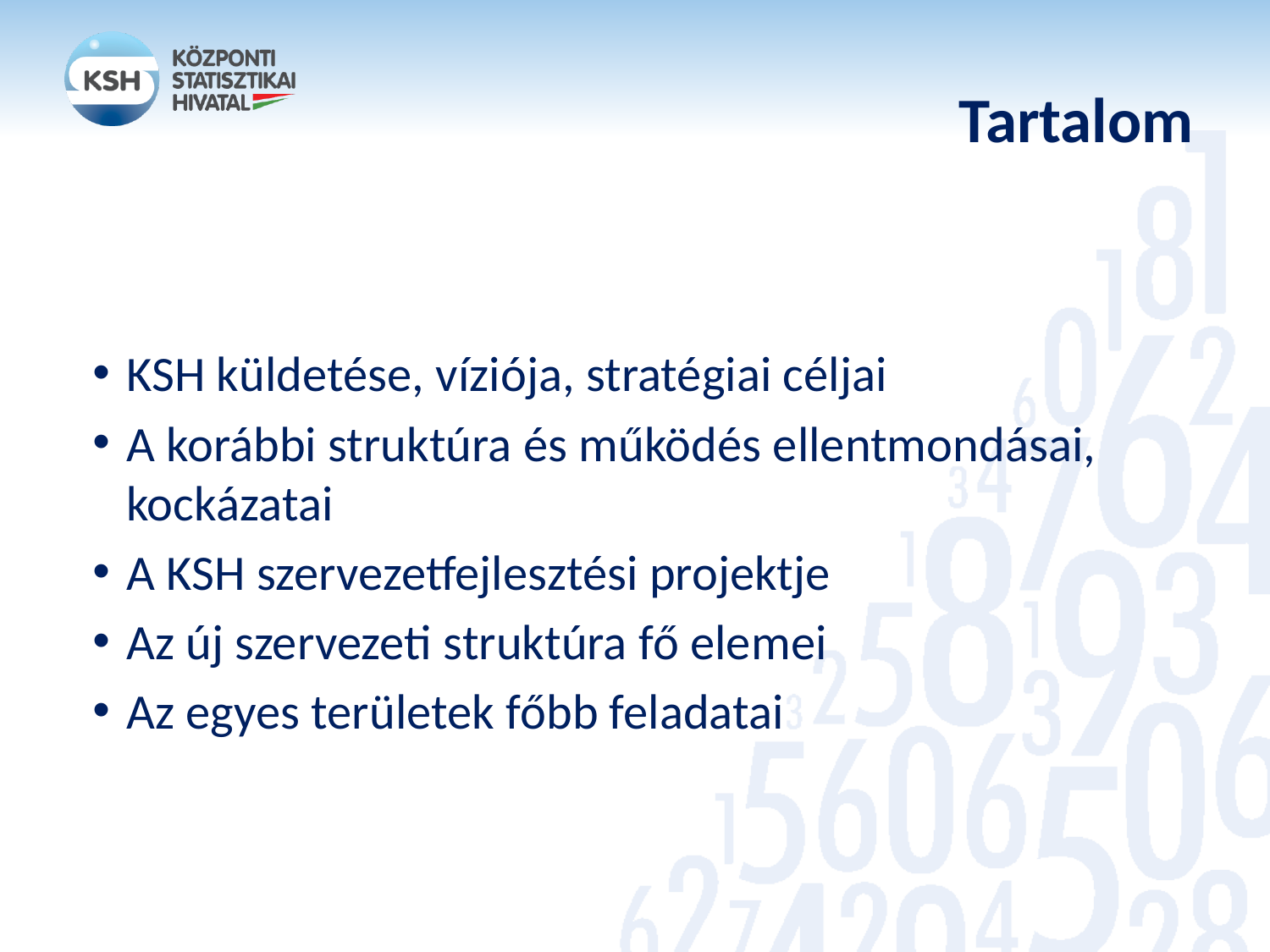

# Tartalom

KSH küldetése, víziója, stratégiai céljai
A korábbi struktúra és működés ellentmondásai, kockázatai
A KSH szervezetfejlesztési projektje
Az új szervezeti struktúra fő elemei
Az egyes területek főbb feladatai